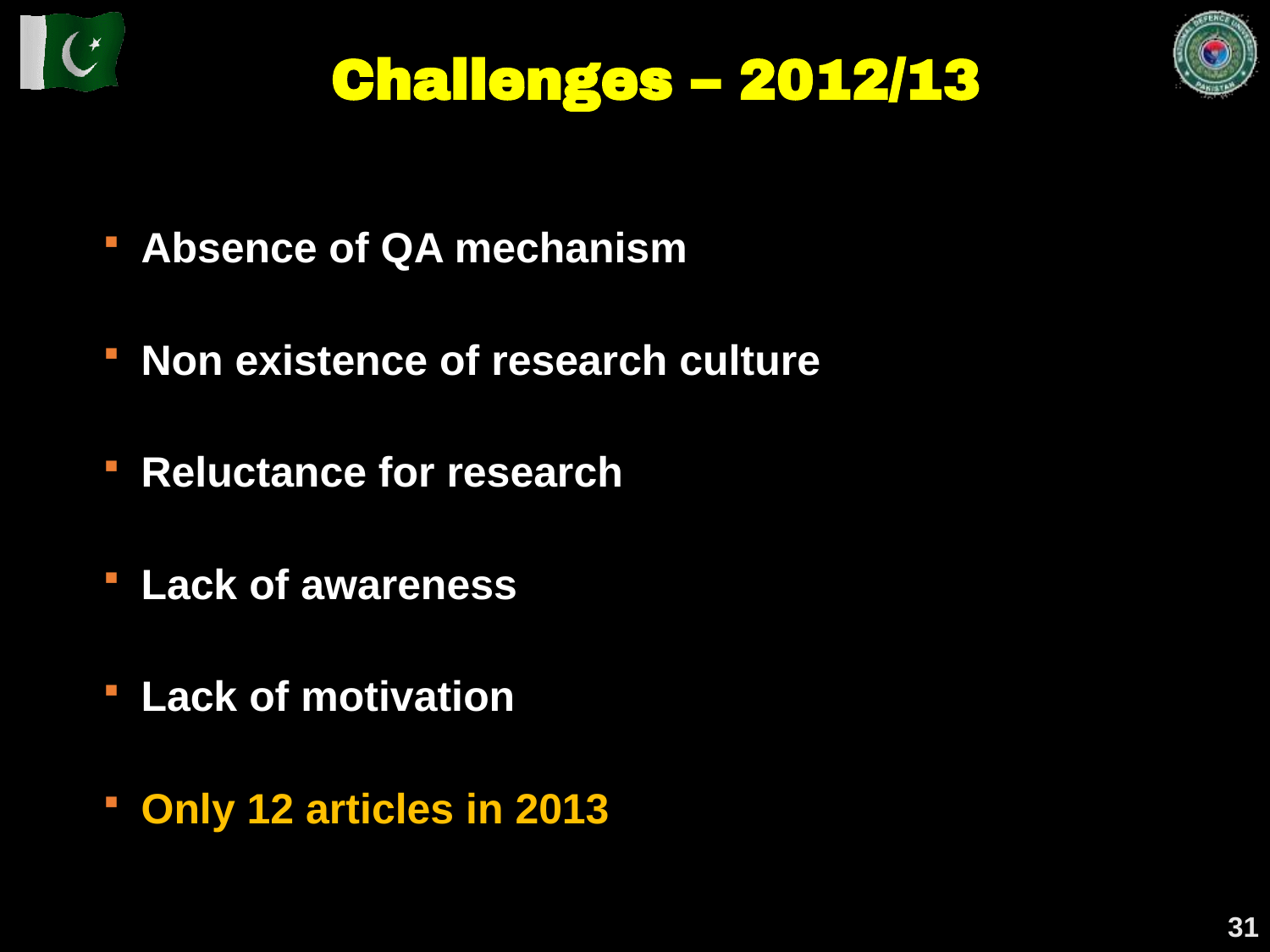

Challenges – 2012/13
Absence of QA mechanism
Non existence of research culture
Reluctance for research
Lack of awareness
Lack of motivation
Only 12 articles in 2013
31